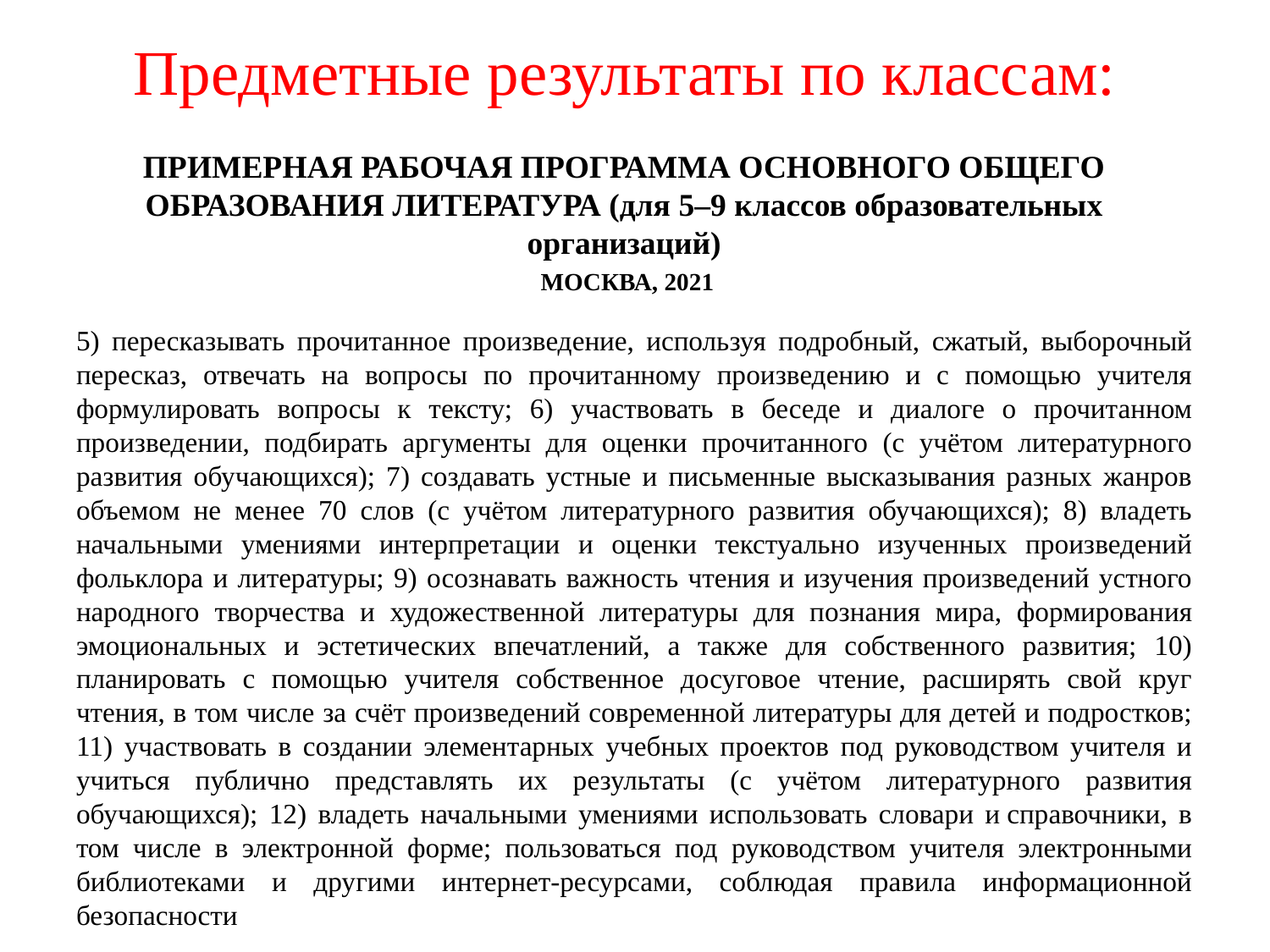

# Предметные результаты по классам:
ПРИМЕРНАЯ РАБОЧАЯ ПРОГРАММА ОСНОВНОГО ОБЩЕГО ОБРАЗОВАНИЯ ЛИТЕРАТУРА (для 5–9 классов образовательных организаций)
 МОСКВА, 2021

5) пересказывать прочитанное произведение, используя подробный, сжатый, выборочный пересказ, отвечать на вопросы по прочитанному произведению и с помощью учителя формулировать вопросы к тексту; 6) участвовать в беседе и диалоге о прочитанном произведении, подбирать аргументы для оценки прочитанного (с учётом литературного развития обучающихся); 7) создавать устные и письменные высказывания разных жанров объемом не менее 70 слов (с учётом литературного развития обучающихся); 8) владеть начальными умениями интерпретации и оценки текстуально изученных произведений фольклора и литературы; 9) осознавать важность чтения и изучения произведений устного народного творчества и художественной литературы для познания мира, формирования эмоциональных и эстетических впечатлений, а также для собственного развития; 10) планировать с помощью учителя собственное досуговое чтение, расширять свой круг чтения, в том числе за счёт произведений современной литературы для детей и подростков; 11) участвовать в создании элементарных учебных проектов под руководством учителя и учиться публично представлять их результаты (с учётом литературного развития обучающихся); 12) владеть начальными умениями использовать словари и справочники, в том числе в электронной форме; пользоваться под руководством учителя электронными библиотеками и другими интернет-ресурсами, соблюдая правила информационной безопасности